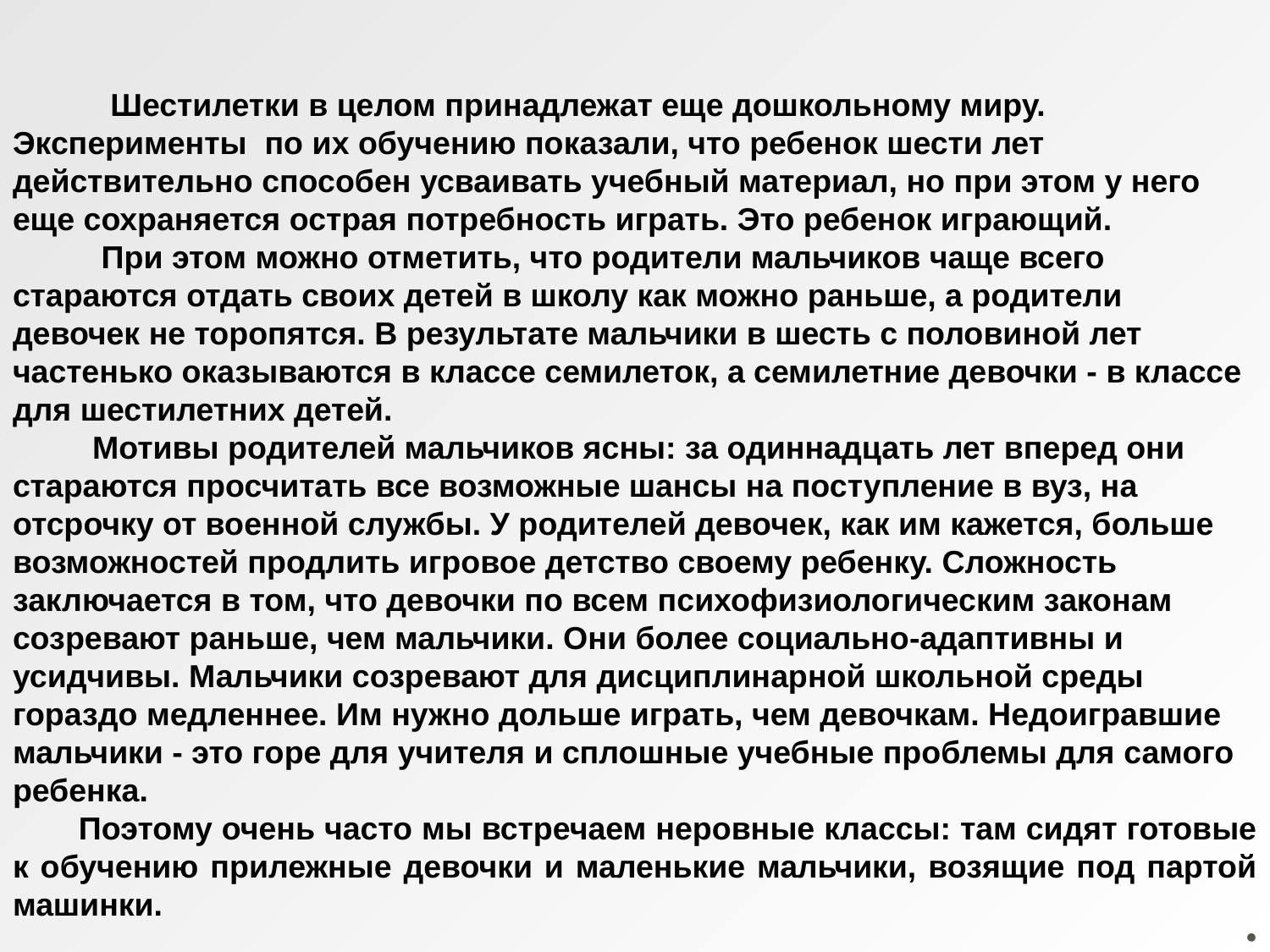

Шестилетки в целом принадлежат еще дошкольному миру. Эксперименты  по их обучению показали, что ребенок шести лет действительно способен усваивать учебный материал, но при этом у него еще сохраняется острая потребность играть. Это ребенок играющий.
          При этом можно отметить, что родители мальчиков чаще всего стараются отдать своих детей в школу как можно раньше, а родители девочек не торопятся. В результате мальчики в шесть с половиной лет частенько оказываются в классе семилеток, а семилетние девочки - в классе для шестилетних детей.
         Мотивы родителей мальчиков ясны: за одиннадцать лет вперед они стараются просчитать все возможные шансы на поступление в вуз, на отсрочку от военной службы. У родителей девочек, как им кажется, больше возможностей продлить игровое детство своему ребенку. Сложность заключается в том, что девочки по всем психофизиологическим законам созревают раньше, чем мальчики. Они более социально-адаптивны и усидчивы. Мальчики созревают для дисциплинарной школьной среды гораздо медленнее. Им нужно дольше играть, чем девочкам. Недоигравшие мальчики - это горе для учителя и сплошные учебные проблемы для самого ребенка.
       Поэтому очень часто мы встречаем неровные классы: там сидят готовые к обучению прилежные девочки и маленькие мальчики, возящие под партой машинки.
.
.